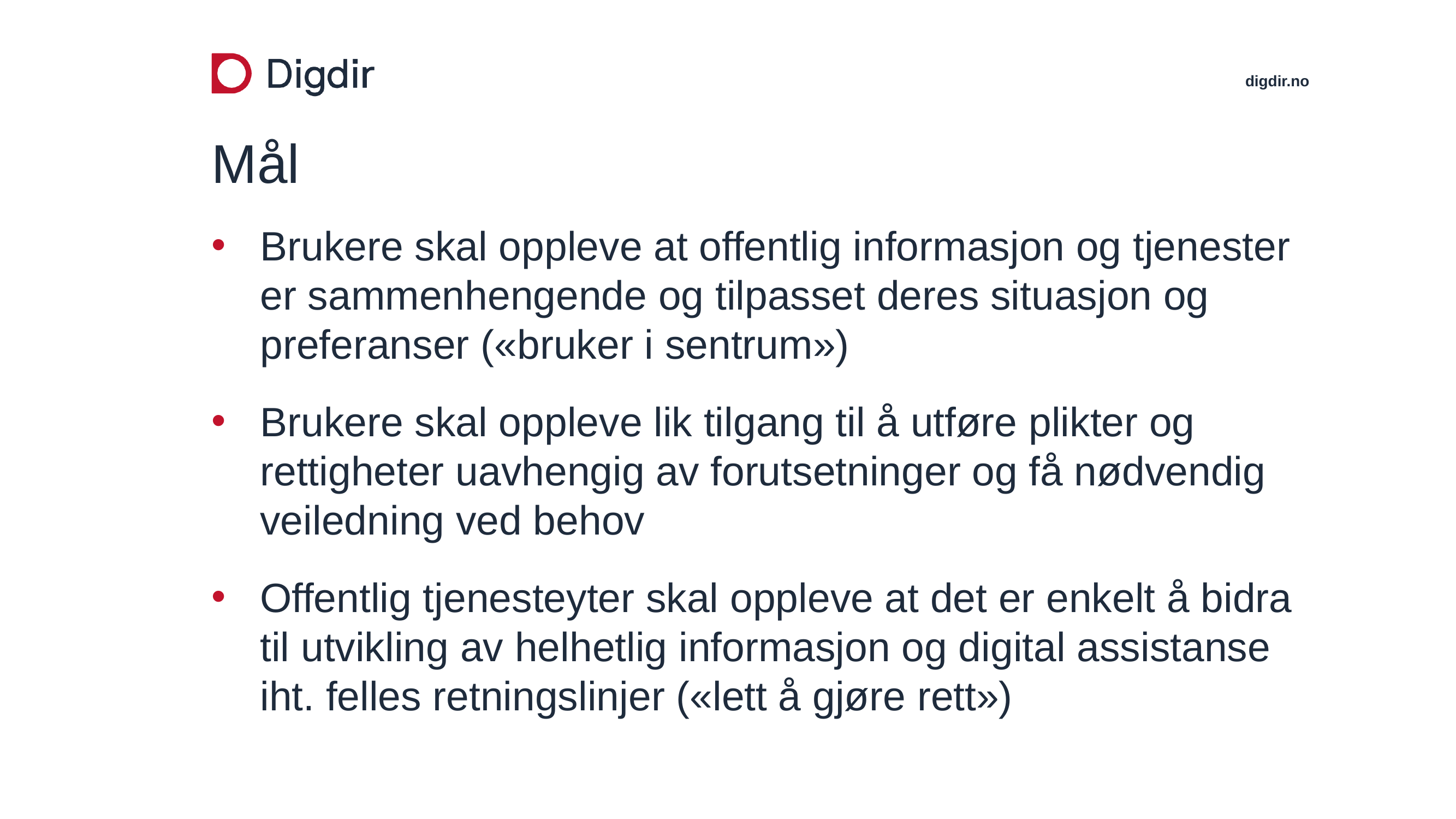

# Mål
Brukere skal oppleve at offentlig informasjon og tjenester er sammenhengende og tilpasset deres situasjon og preferanser («bruker i sentrum»)
Brukere skal oppleve lik tilgang til å utføre plikter og rettigheter uavhengig av forutsetninger og få nødvendig veiledning ved behov
Offentlig tjenesteyter skal oppleve at det er enkelt å bidra til utvikling av helhetlig informasjon og digital assistanse iht. felles retningslinjer («lett å gjøre rett»)